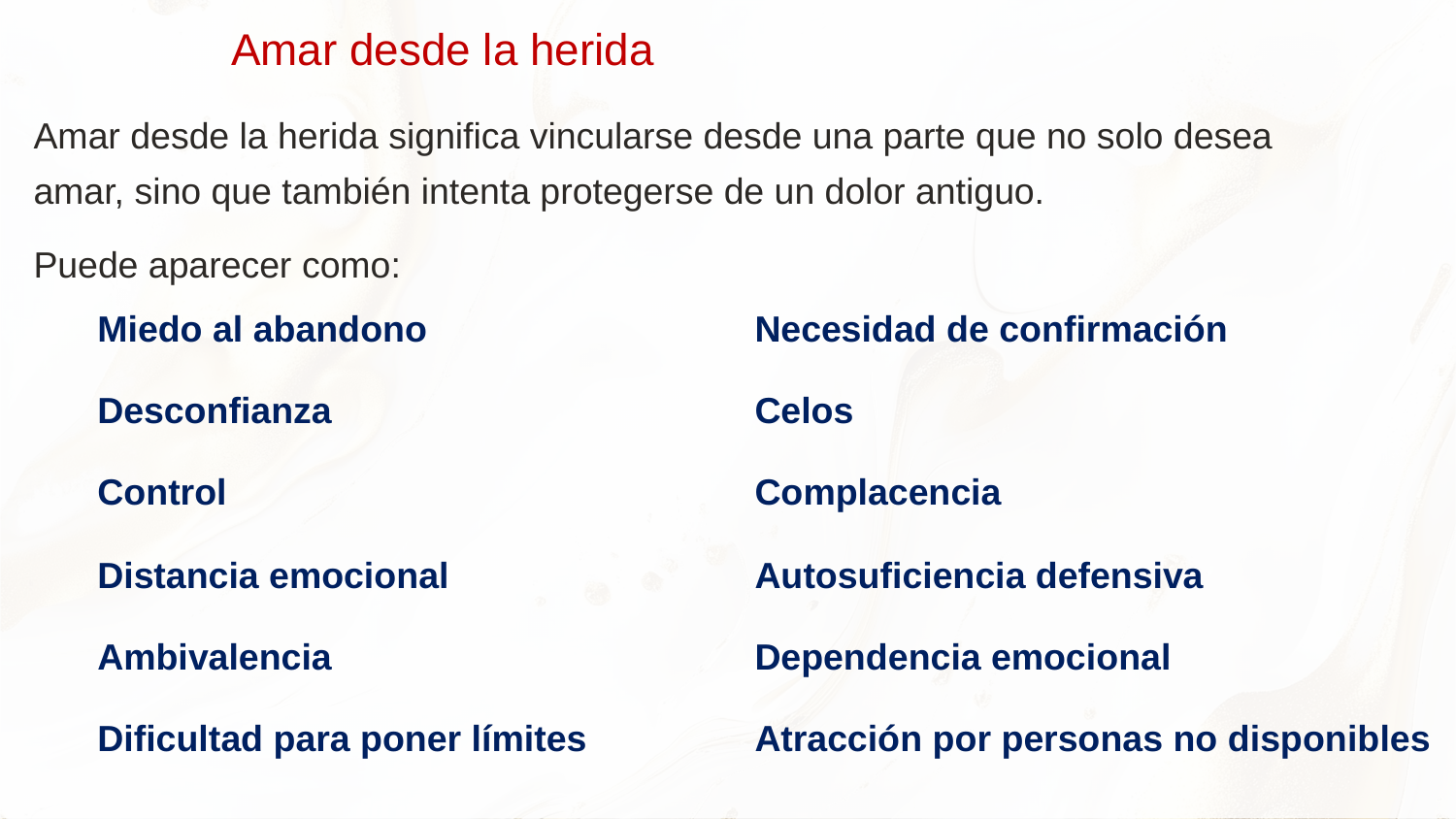

Amar desde la herida
Amar desde la herida significa vincularse desde una parte que no solo desea amar, sino que también intenta protegerse de un dolor antiguo.
Puede aparecer como:
Miedo al abandono
Necesidad de confirmación
Desconfianza
Celos
Control
Complacencia
Distancia emocional
Autosuficiencia defensiva
Ambivalencia
Dependencia emocional
Dificultad para poner límites
Atracción por personas no disponibles